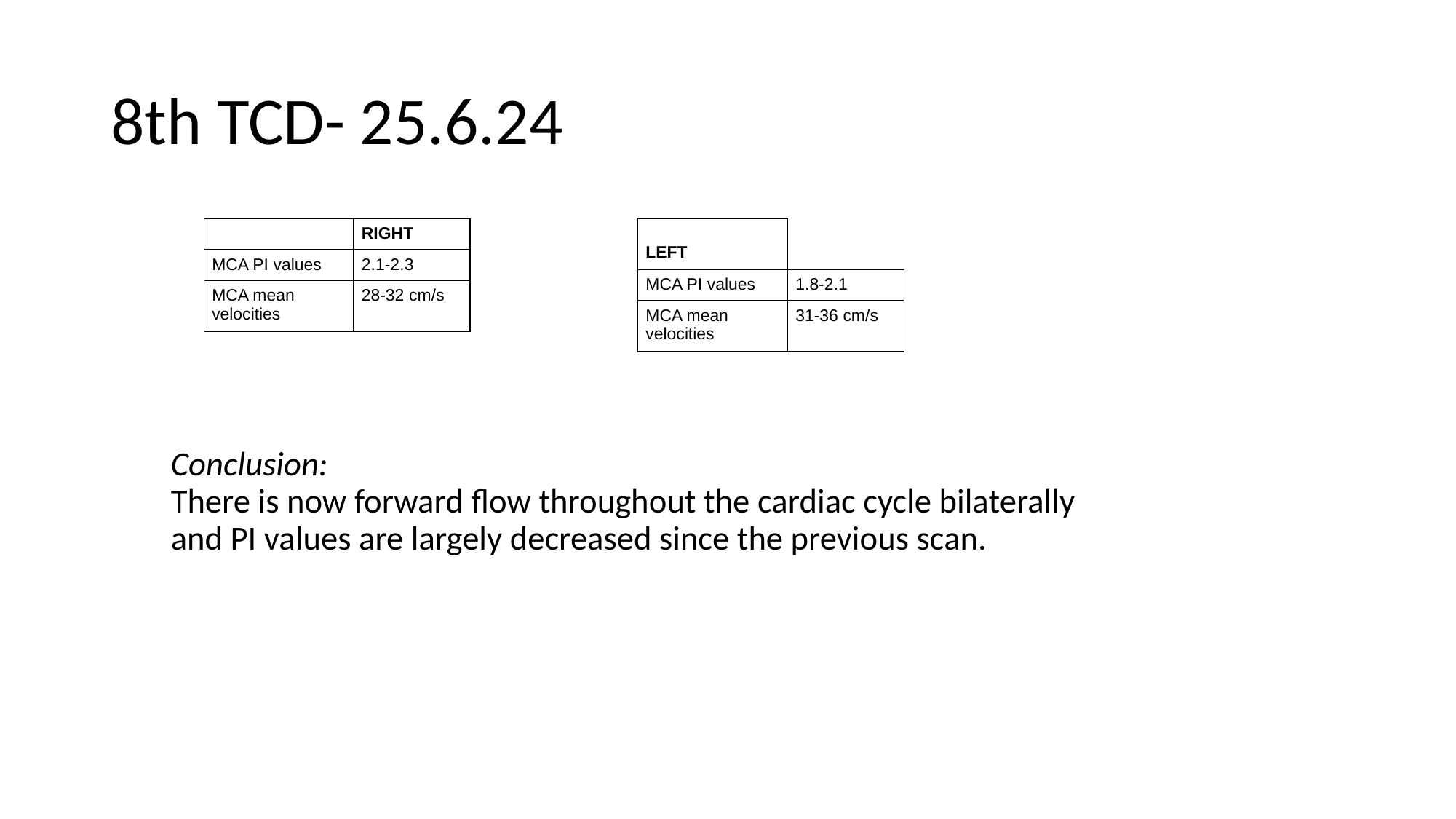

# 8th TCD- 25.6.24
|  | RIGHT |
| --- | --- |
| MCA PI values | 2.1-2.3 |
| MCA mean velocities | 28-32 cm/s |

| LEFT |  |
| --- | --- |
| MCA PI values | 1.8-2.1 |
| MCA mean velocities | 31-36 cm/s |

Conclusion:
There is now forward flow throughout the cardiac cycle bilaterally and PI values are largely decreased since the previous scan.